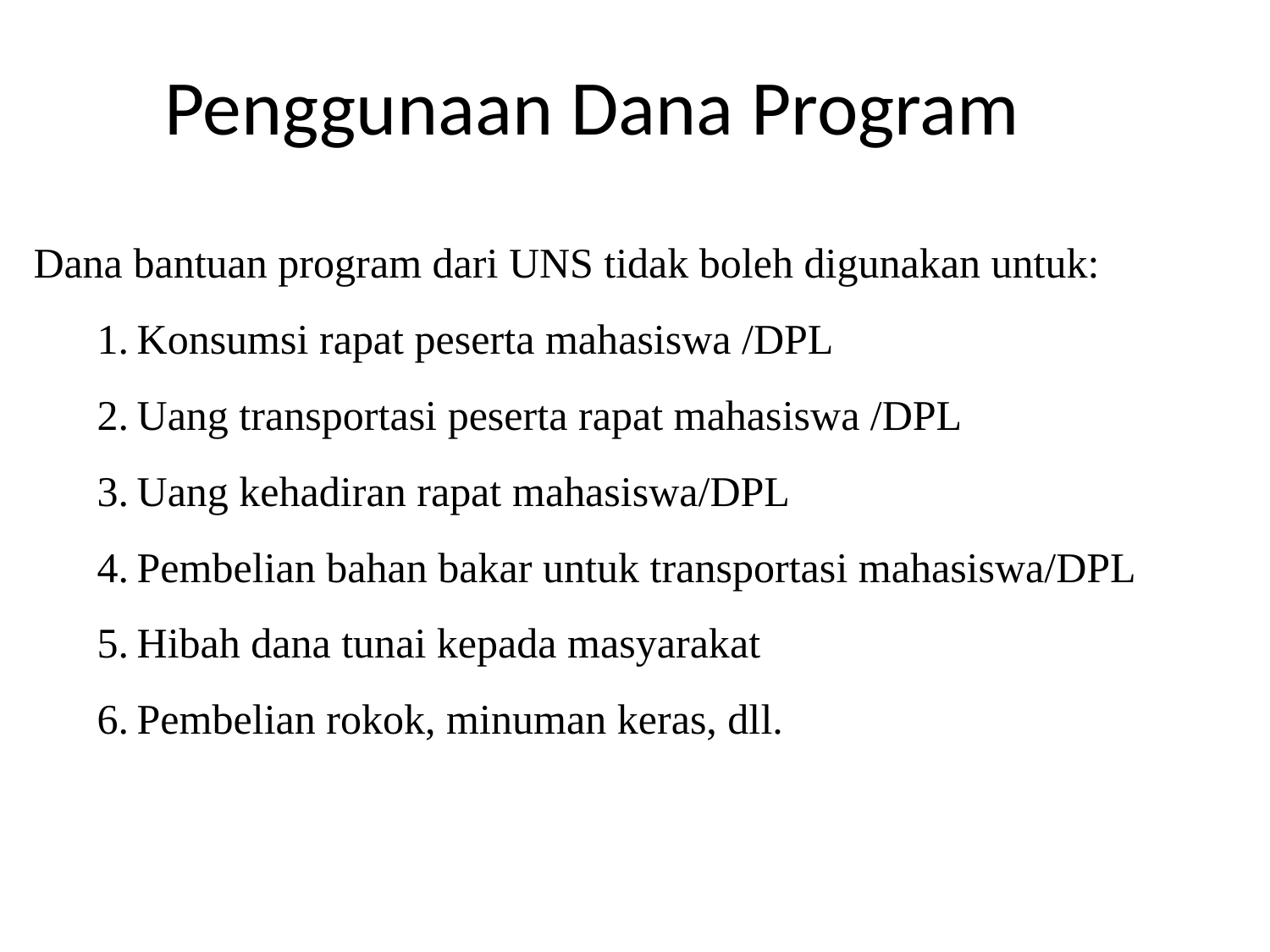

# Penggunaan Dana Program
Dana bantuan program dari UNS tidak boleh digunakan untuk:
Konsumsi rapat peserta mahasiswa /DPL
Uang transportasi peserta rapat mahasiswa /DPL
Uang kehadiran rapat mahasiswa/DPL
Pembelian bahan bakar untuk transportasi mahasiswa/DPL
Hibah dana tunai kepada masyarakat
Pembelian rokok, minuman keras, dll.